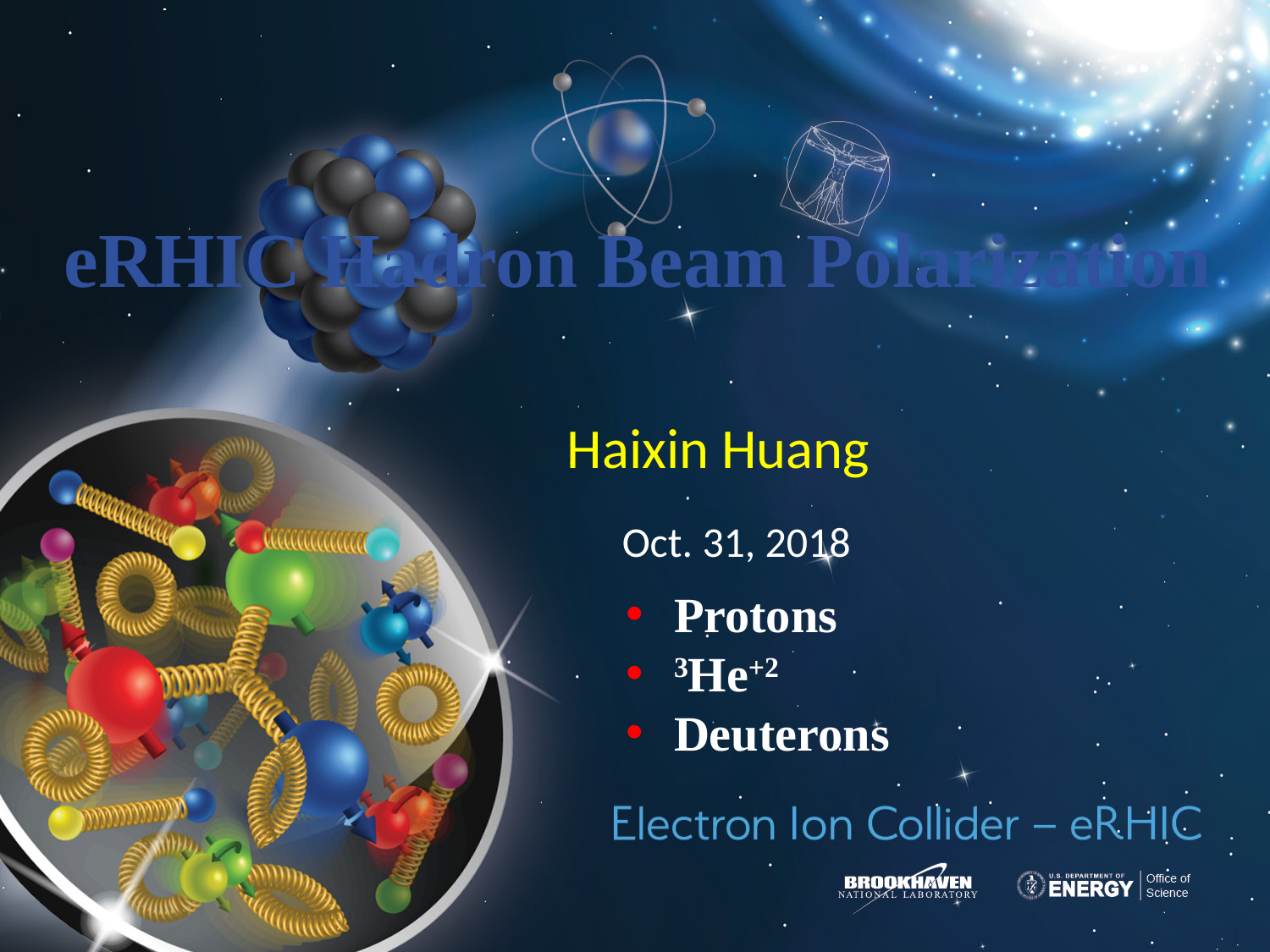

# eRHIC Hadron Beam Polarization

Haixin Huang

Oct. 31, 2018

Protons
3He+2
Deuterons